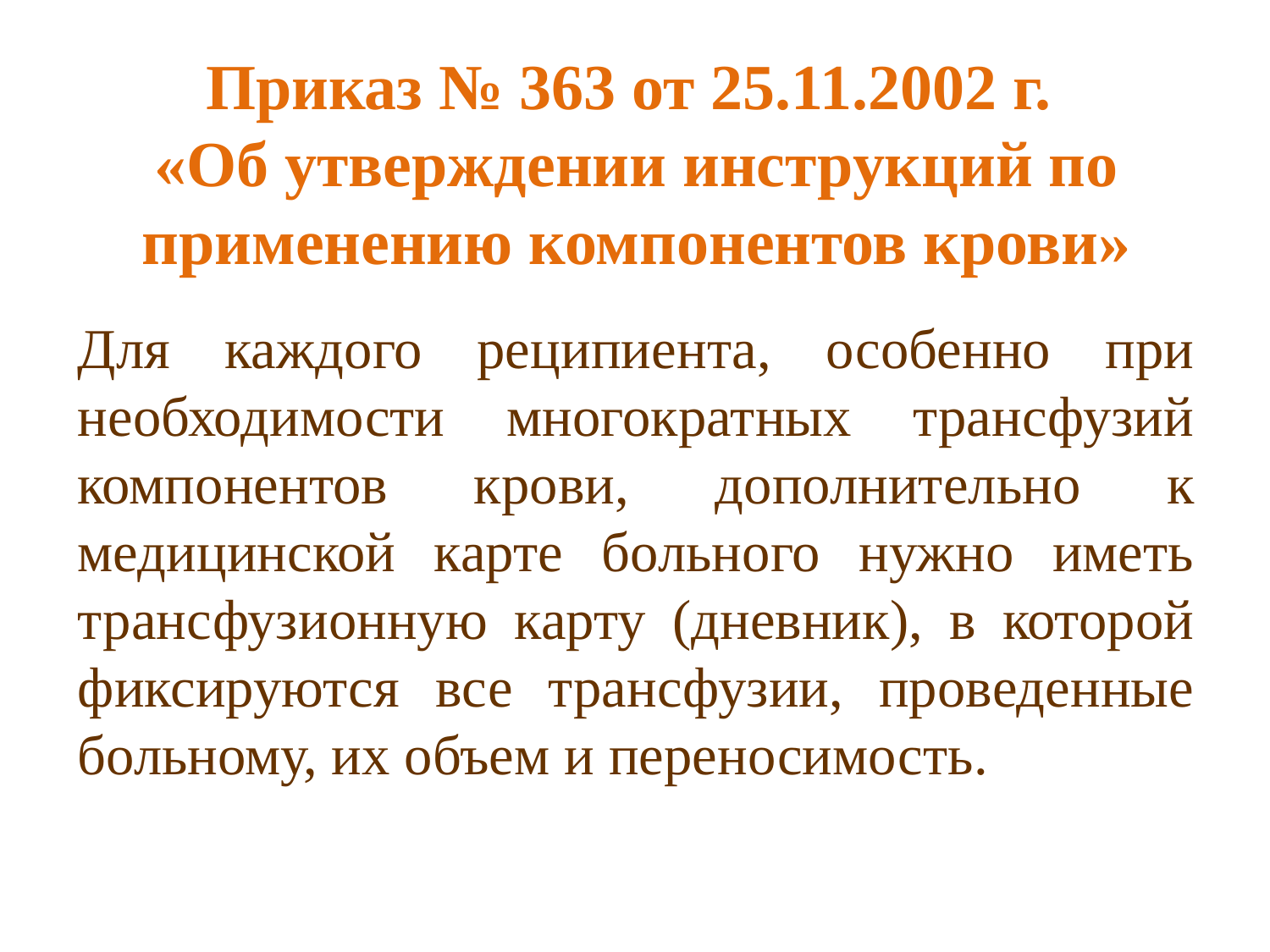

# Приказ № 363 от 25.11.2002 г. «Об утверждении инструкций по применению компонентов крови»
Для каждого реципиента, особенно при необходимости многократных трансфузий компонентов крови, дополнительно к медицинской карте больного нужно иметь трансфузионную карту (дневник), в которой фиксируются все трансфузии, проведенные больному, их объем и переносимость.